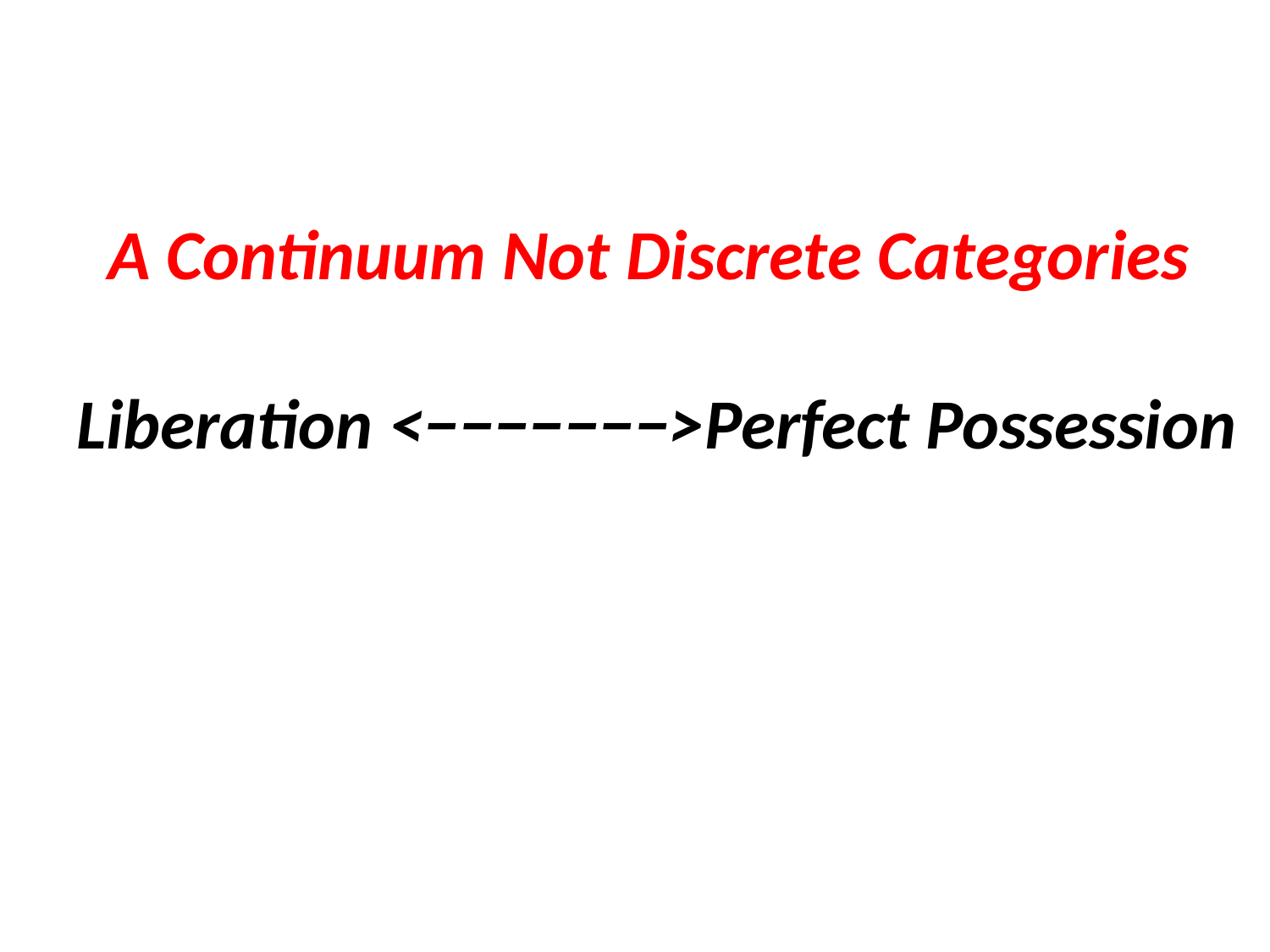

# A Continuum Not Discrete Categories Liberation <−−−−−−−>Perfect Possession